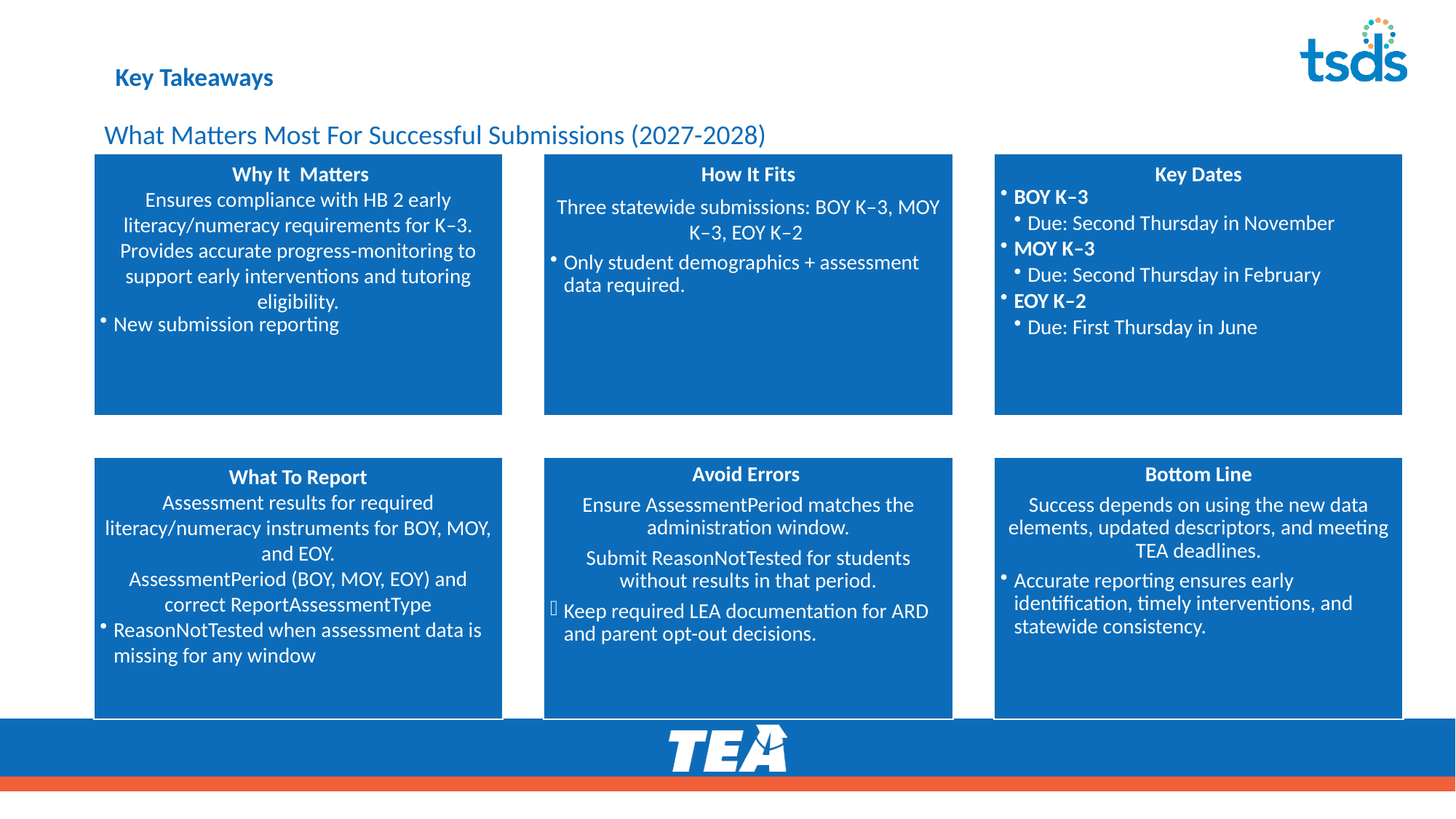

# Key Takeaways
What Matters Most For Successful Submissions (2027-2028)
 Why It  Matters
Ensures compliance with HB 2 early literacy/numeracy requirements for K–3.
Provides accurate progress‑monitoring to support early interventions and tutoring eligibility.
New submission reporting
How It Fits
Three statewide submissions: BOY K–3, MOY K–3, EOY K–2
Only student demographics + assessment data required.
Key Dates
BOY K–3
Due: Second Thursday in November
MOY K–3
Due: Second Thursday in February
EOY K–2
Due: First Thursday in June
What To Report
Assessment results for required literacy/numeracy instruments for BOY, MOY, and EOY.
AssessmentPeriod (BOY, MOY, EOY) and correct ReportAssessmentType
ReasonNotTested when assessment data is missing for any window
Avoid Errors
Ensure AssessmentPeriod matches the administration window.
Submit ReasonNotTested for students without results in that period.
Keep required LEA documentation for ARD and parent opt-out decisions.
Bottom Line
Success depends on using the new data elements, updated descriptors, and meeting TEA deadlines.
Accurate reporting ensures early identification, timely interventions, and statewide consistency.